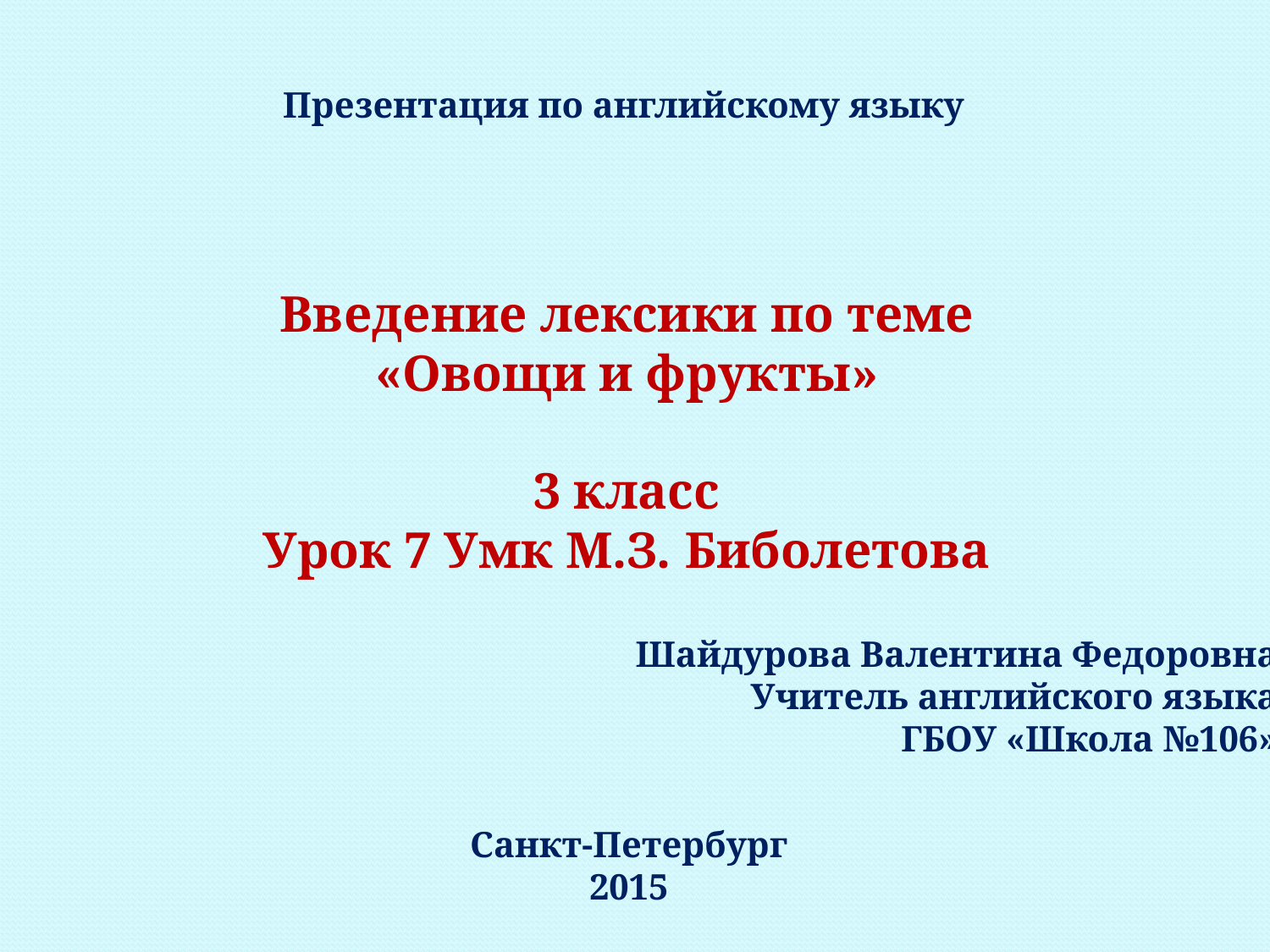

Презентация по английскому языку
Введение лексики по теме
«Овощи и фрукты»

3 класс
Урок 7 Умк М.З. Биболетова
Шайдурова Валентина Федоровна
Учитель английского языка
ГБОУ «Школа №106»
Санкт-Петербург
2015